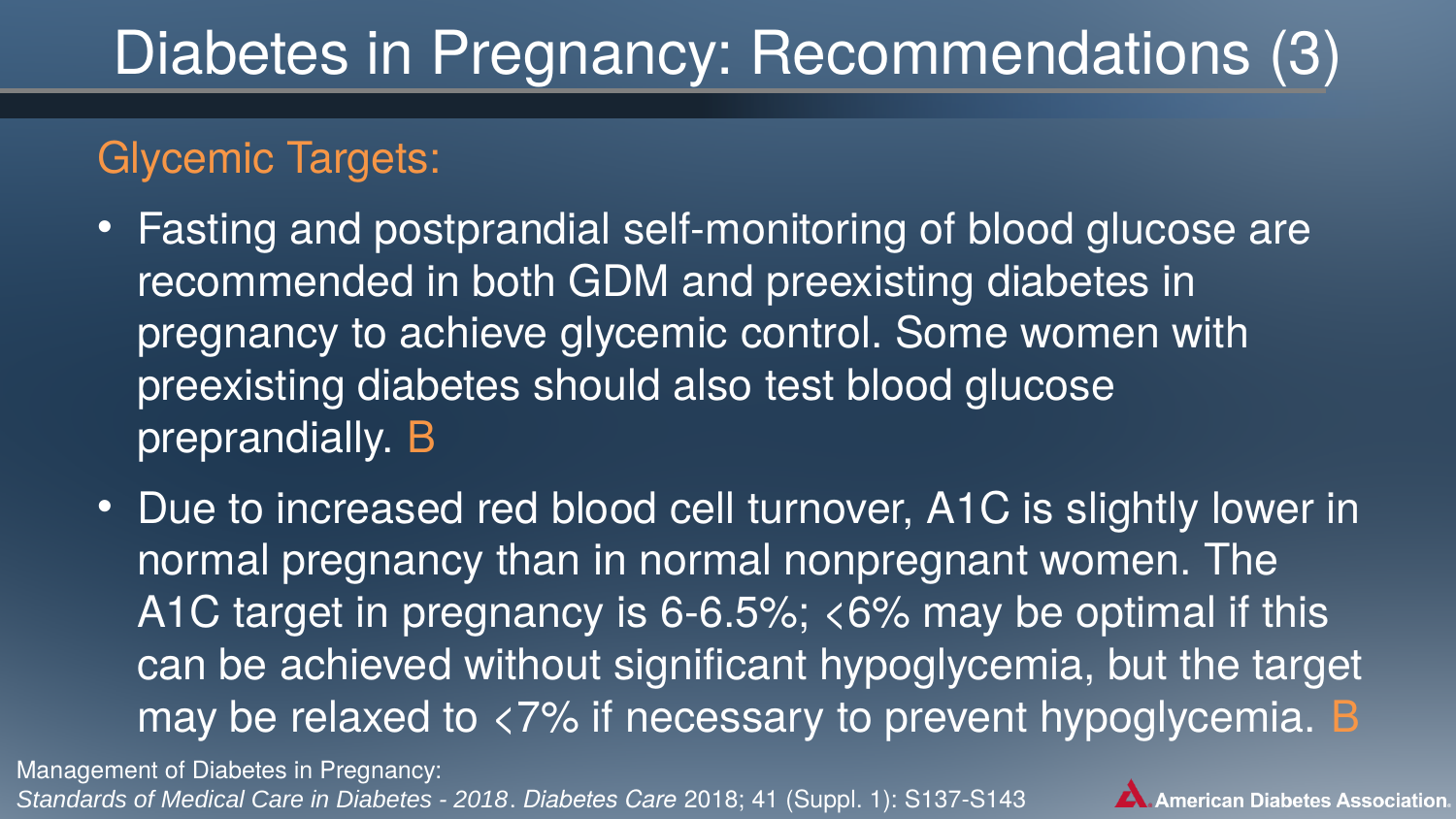

# Diabetes in Pregnancy: Recommendations (3)
Glycemic Targets:
Fasting and postprandial self-monitoring of blood glucose are recommended in both GDM and preexisting diabetes in pregnancy to achieve glycemic control. Some women with preexisting diabetes should also test blood glucose preprandially. B
Due to increased red blood cell turnover, A1C is slightly lower in normal pregnancy than in normal nonpregnant women. The A1C target in pregnancy is 6-6.5%; <6% may be optimal if this can be achieved without significant hypoglycemia, but the target may be relaxed to <7% if necessary to prevent hypoglycemia. B

Management of Diabetes in Pregnancy:
Standards of Medical Care in Diabetes - 2018. Diabetes Care 2018; 41 (Suppl. 1): S137-S143